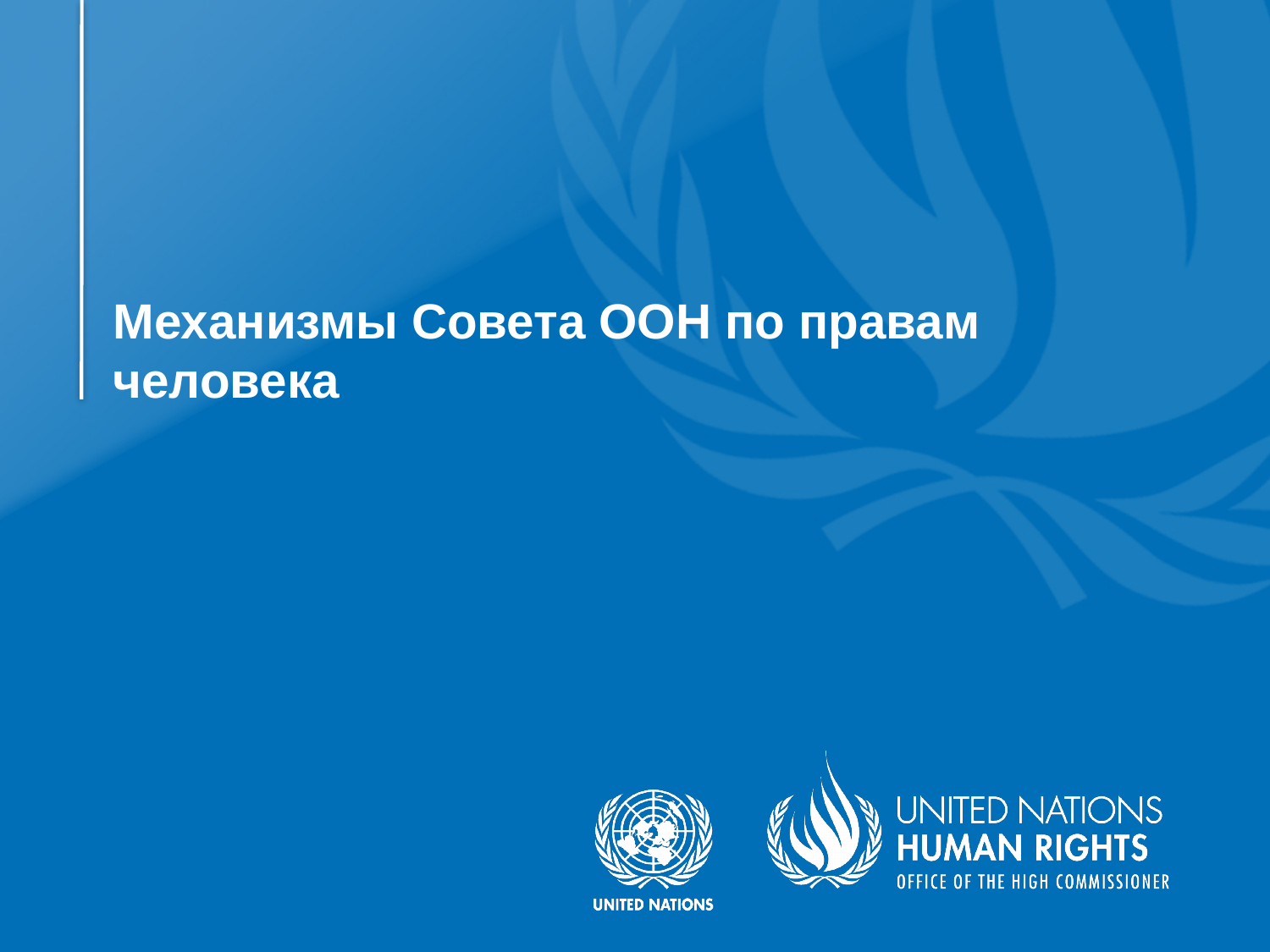

# Механизмы Совета ООН по правам человека